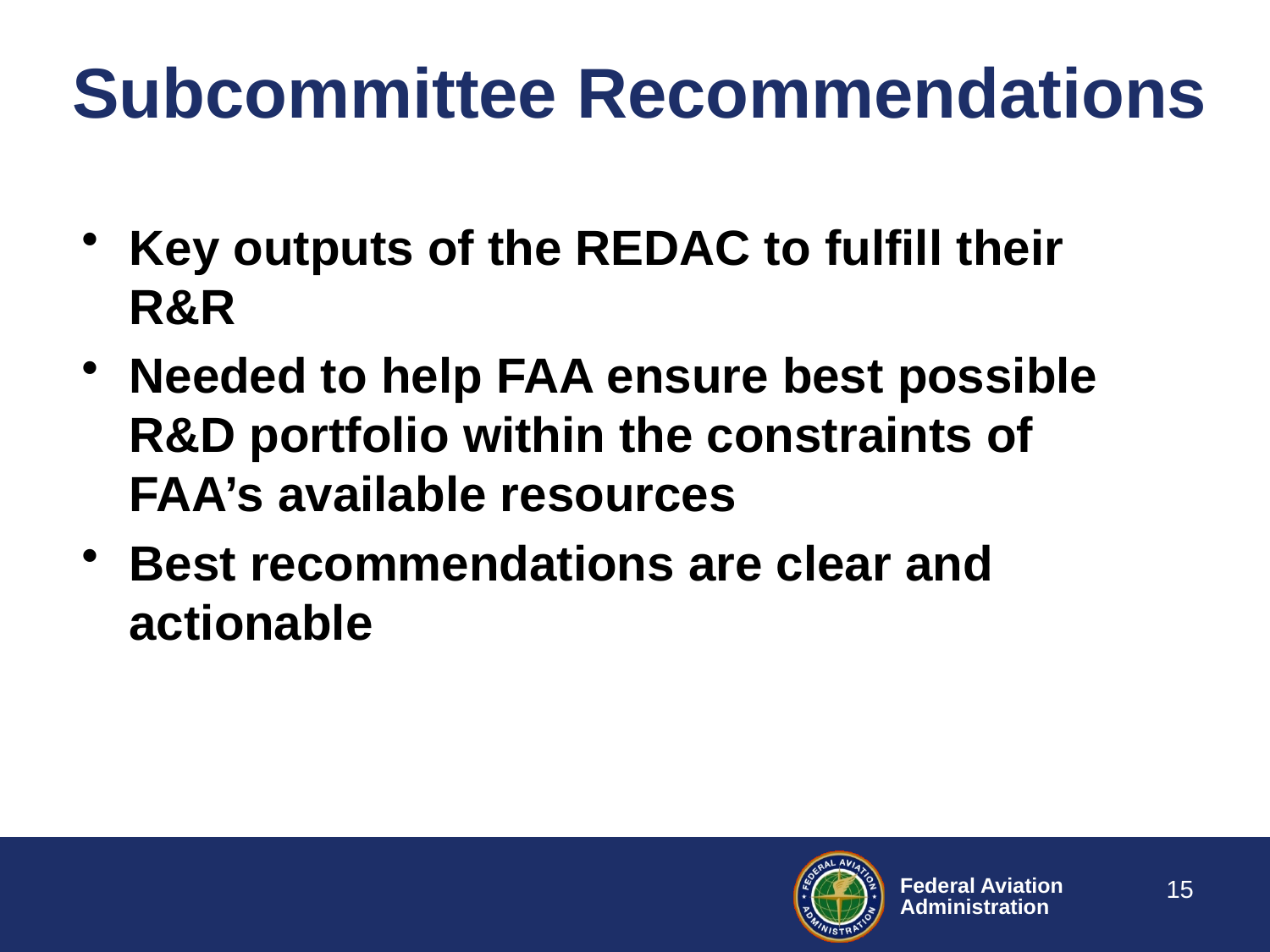

# Subcommittee Recommendations
Key outputs of the REDAC to fulfill their R&R
Needed to help FAA ensure best possible R&D portfolio within the constraints of FAA’s available resources
Best recommendations are clear and actionable

15